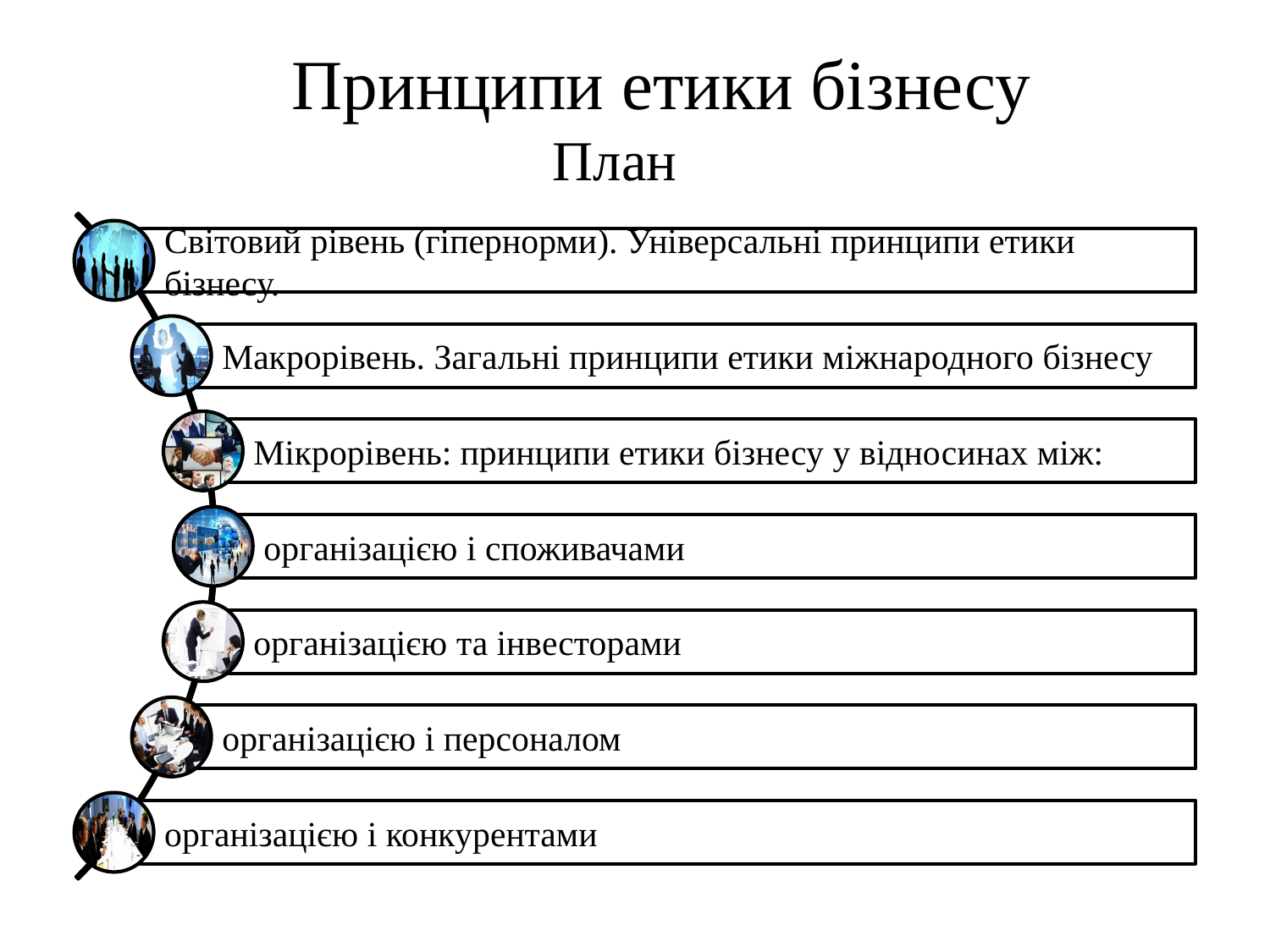

# Принципи етики бізнесу
План
Світовий рівень (гіпернорми). Універсальні принципи етики бізнесу.
Макрорівень. Загальні принципи етики міжнародного бізнесу
Мікрорівень: принципи етики бізнесу у відносинах між:
організацією і споживачами
організацією та інвесторами
організацією і персоналом
організацією і конкурентами